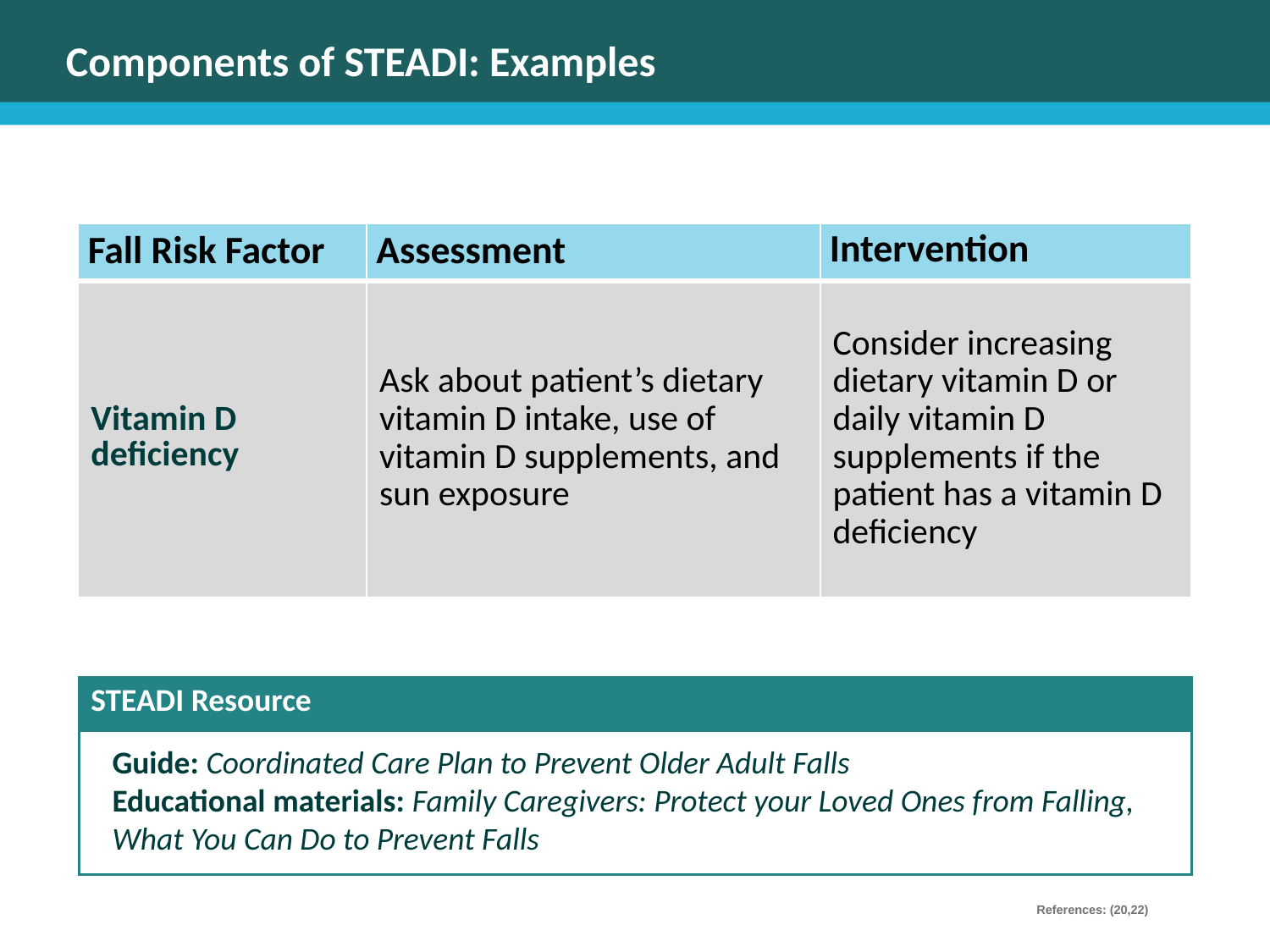

# Components of STEADI: Examples
| Fall Risk Factor | Assessment | Intervention |
| --- | --- | --- |
| Vitamin D deficiency | Ask about patient’s dietary vitamin D intake, use of vitamin D supplements, and sun exposure | Consider increasing dietary vitamin D or daily vitamin D supplements if the patient has a vitamin D deficiency |
STEADI Resource
Guide: Coordinated Care Plan to Prevent Older Adult Falls
Educational materials: Family Caregivers: Protect your Loved Ones from Falling, What You Can Do to Prevent Falls
References: (20,22)